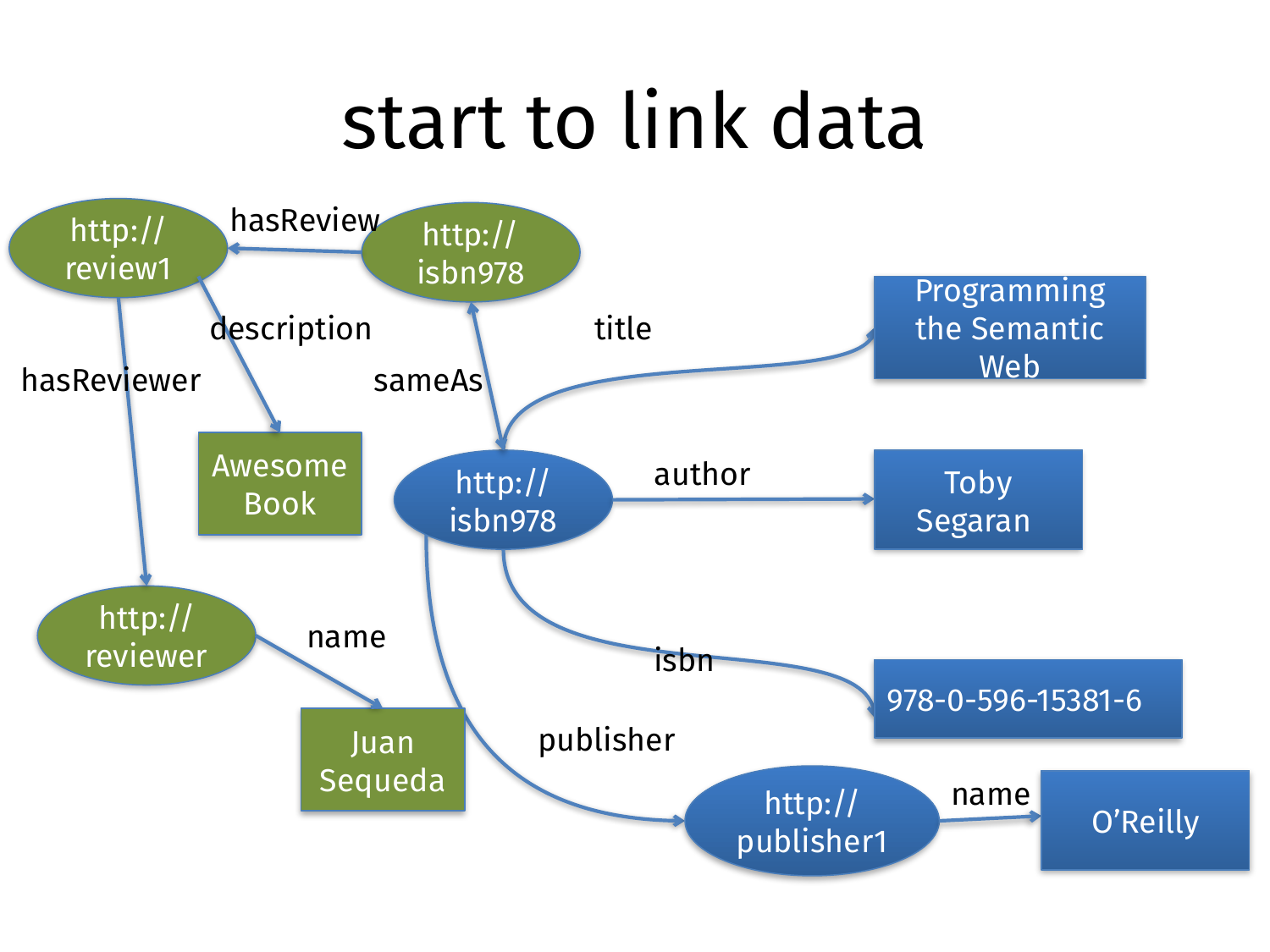

# start to link data
hasReview
http://review1
http://isbn978
Programming the Semantic Web
description
title
hasReviewer
sameAs
Awesome Book
author
http://isbn978
Toby Segaran
http://reviewer
name
isbn
978-0-596-15381-6
Juan Sequeda
publisher
http://publisher1
name
O’Reilly